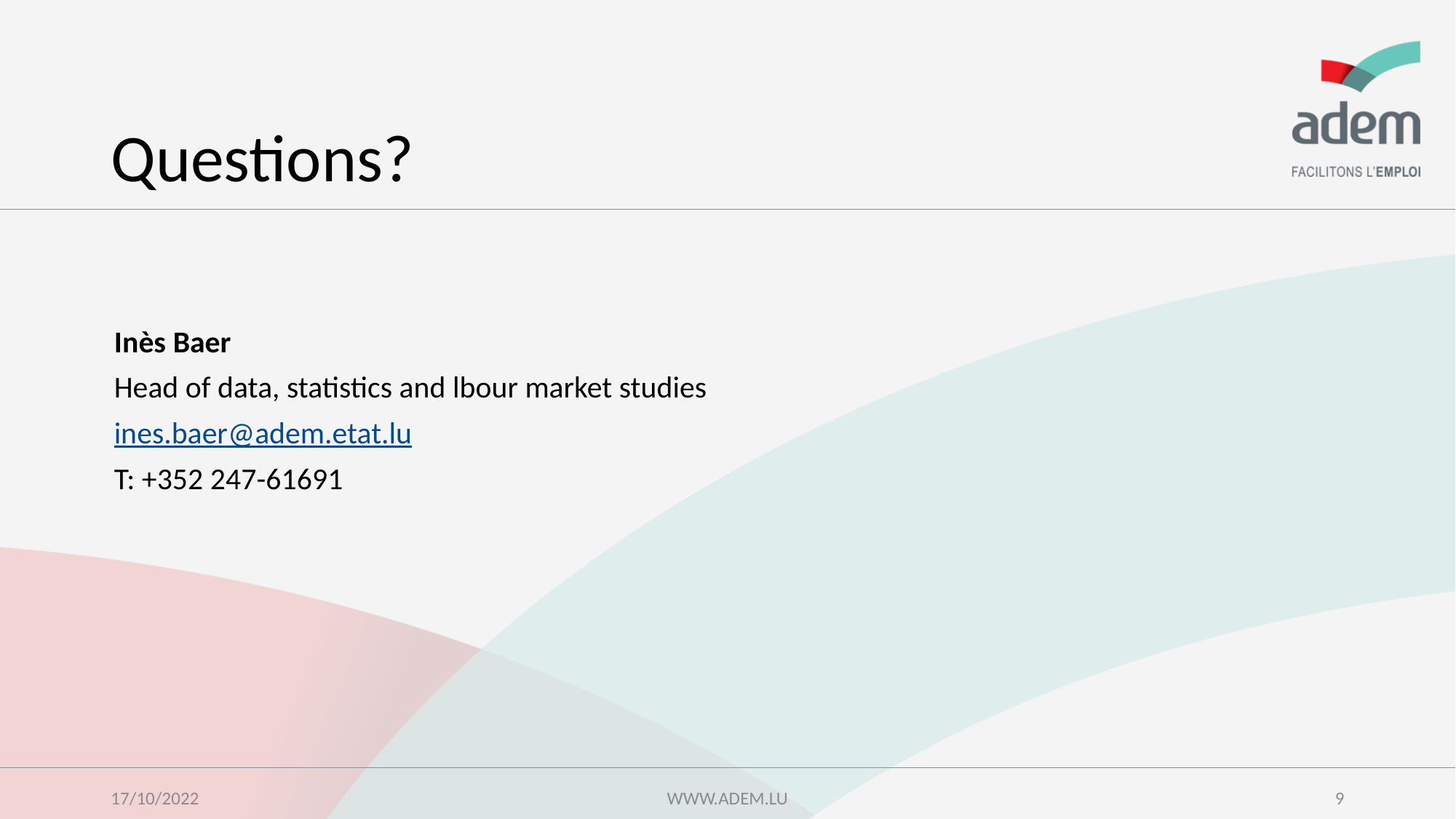

# Questions?
Inès Baer
Head of data, statistics and lbour market studies
ines.baer@adem.etat.lu
T: +352 247-61691
17/10/2022
WWW.ADEM.LU
9